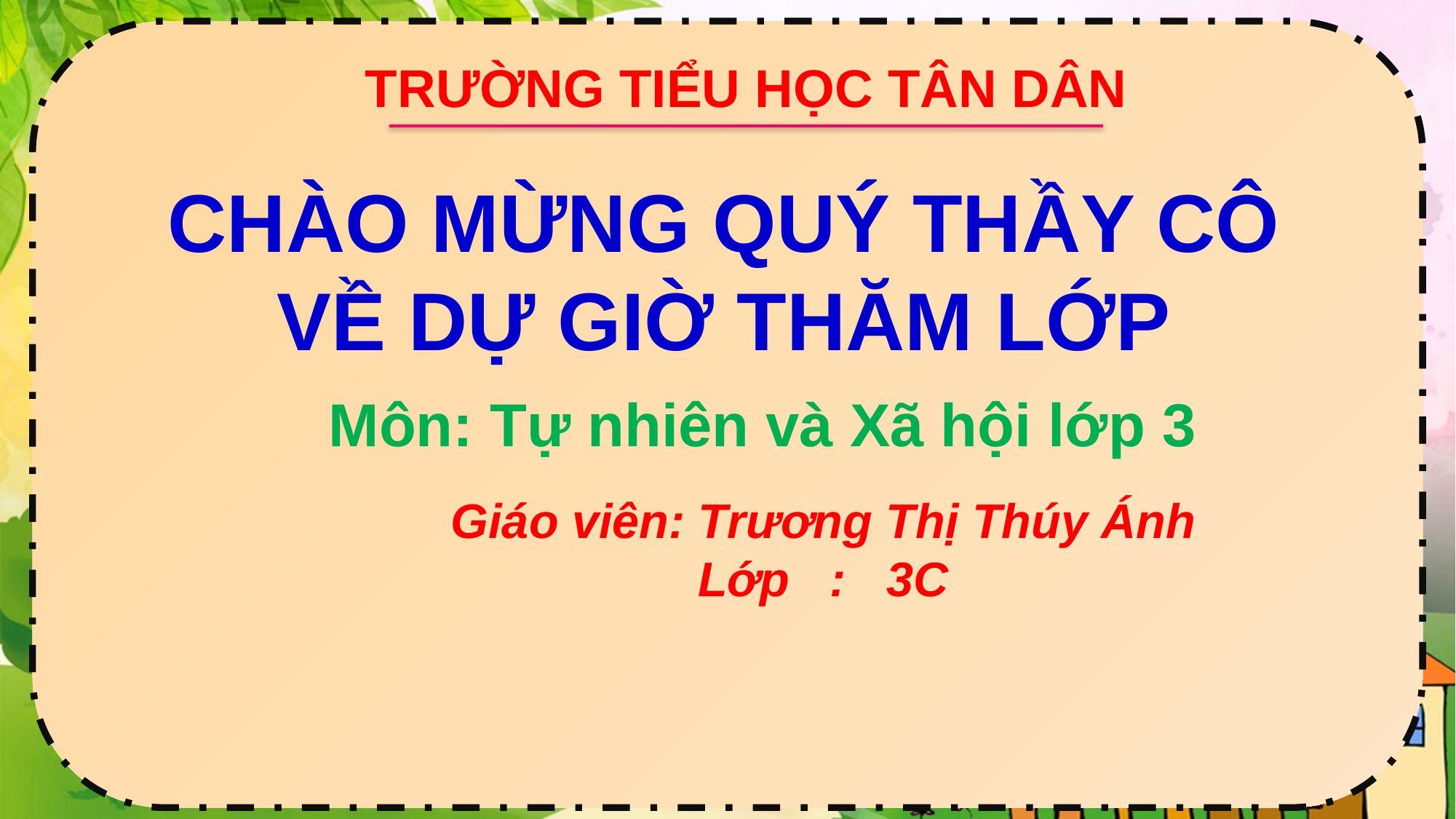

TRƯỜNG TIỂU HỌC TÂN DÂN
CHÀO MỪNG QUÝ THẦY CÔ
VỀ DỰ GIỜ THĂM LỚP
Môn: Tự nhiên và Xã hội lớp 3
Giáo viên: Trương Thị Thúy Ánh
Lớp   :   3C